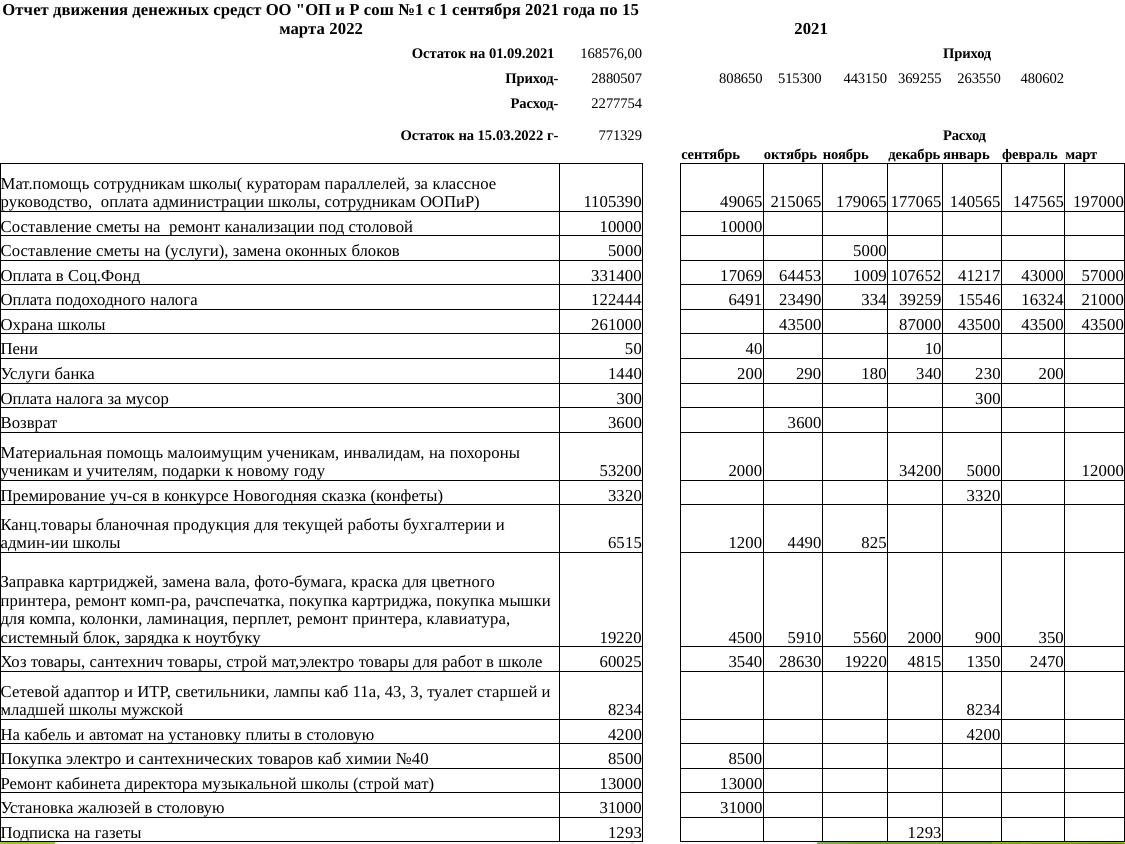

| Отчет движения денежных средст ОО "ОП и Р сош №1 с 1 сентября 2021 года по 15 марта 2022 |  |  | 2021 |  |  |  |  |  |  |
| --- | --- | --- | --- | --- | --- | --- | --- | --- | --- |
| Остаток на 01.09.2021 | 168576,00 |  |  |  |  |  | Приход |  |  |
| Приход- | 2880507 |  | 808650 | 515300 | 443150 | 369255 | 263550 | 480602 |  |
| Расход- | 2277754 |  |  |  |  |  |  |  |  |
| Остаток на 15.03.2022 г- | 771329 |  |  |  |  |  | Расход |  |  |
|  |  |  | сентябрь | октябрь | ноябрь | декабрь | январь | февраль | март |
| Мат.помощь сотрудникам школы( кураторам параллелей, за классное руководство, оплата администрации школы, сотрудникам ООПиР) | 1105390 |  | 49065 | 215065 | 179065 | 177065 | 140565 | 147565 | 197000 |
| Составление сметы на ремонт канализации под столовой | 10000 |  | 10000 |  |  |  |  |  |  |
| Составление сметы на (услуги), замена оконных блоков | 5000 |  |  |  | 5000 |  |  |  |  |
| Оплата в Соц.Фонд | 331400 |  | 17069 | 64453 | 1009 | 107652 | 41217 | 43000 | 57000 |
| Оплата подоходного налога | 122444 |  | 6491 | 23490 | 334 | 39259 | 15546 | 16324 | 21000 |
| Охрана школы | 261000 |  |  | 43500 |  | 87000 | 43500 | 43500 | 43500 |
| Пени | 50 |  | 40 |  |  | 10 |  |  |  |
| Услуги банка | 1440 |  | 200 | 290 | 180 | 340 | 230 | 200 |  |
| Оплата налога за мусор | 300 |  |  |  |  |  | 300 |  |  |
| Возврат | 3600 |  |  | 3600 |  |  |  |  |  |
| Материальная помощь малоимущим ученикам, инвалидам, на похороны ученикам и учителям, подарки к новому году | 53200 |  | 2000 |  |  | 34200 | 5000 |  | 12000 |
| Премирование уч-ся в конкурсе Новогодняя сказка (конфеты) | 3320 |  |  |  |  |  | 3320 |  |  |
| Канц.товары бланочная продукция для текущей работы бухгалтерии и админ-ии школы | 6515 |  | 1200 | 4490 | 825 |  |  |  |  |
| Заправка картриджей, замена вала, фото-бумага, краска для цветного принтера, ремонт комп-ра, рачспечатка, покупка картриджа, покупка мышки для компа, колонки, ламинация, перплет, ремонт принтера, клавиатура, системный блок, зарядка к ноутбуку | 19220 |  | 4500 | 5910 | 5560 | 2000 | 900 | 350 |  |
| Хоз товары, сантехнич товары, строй мат,электро товары для работ в школе | 60025 |  | 3540 | 28630 | 19220 | 4815 | 1350 | 2470 |  |
| Сетевой адаптор и ИТР, светильники, лампы каб 11а, 43, 3, туалет старшей и младшей школы мужской | 8234 |  |  |  |  |  | 8234 |  |  |
| На кабель и автомат на установку плиты в столовую | 4200 |  |  |  |  |  | 4200 |  |  |
| Покупка электро и сантехнических товаров каб химии №40 | 8500 |  | 8500 |  |  |  |  |  |  |
| Ремонт кабинета директора музыкальной школы (строй мат) | 13000 |  | 13000 |  |  |  |  |  |  |
| Установка жалюзей в столовую | 31000 |  | 31000 |  |  |  |  |  |  |
| Подписка на газеты | 1293 |  |  |  |  | 1293 |  |  |  |